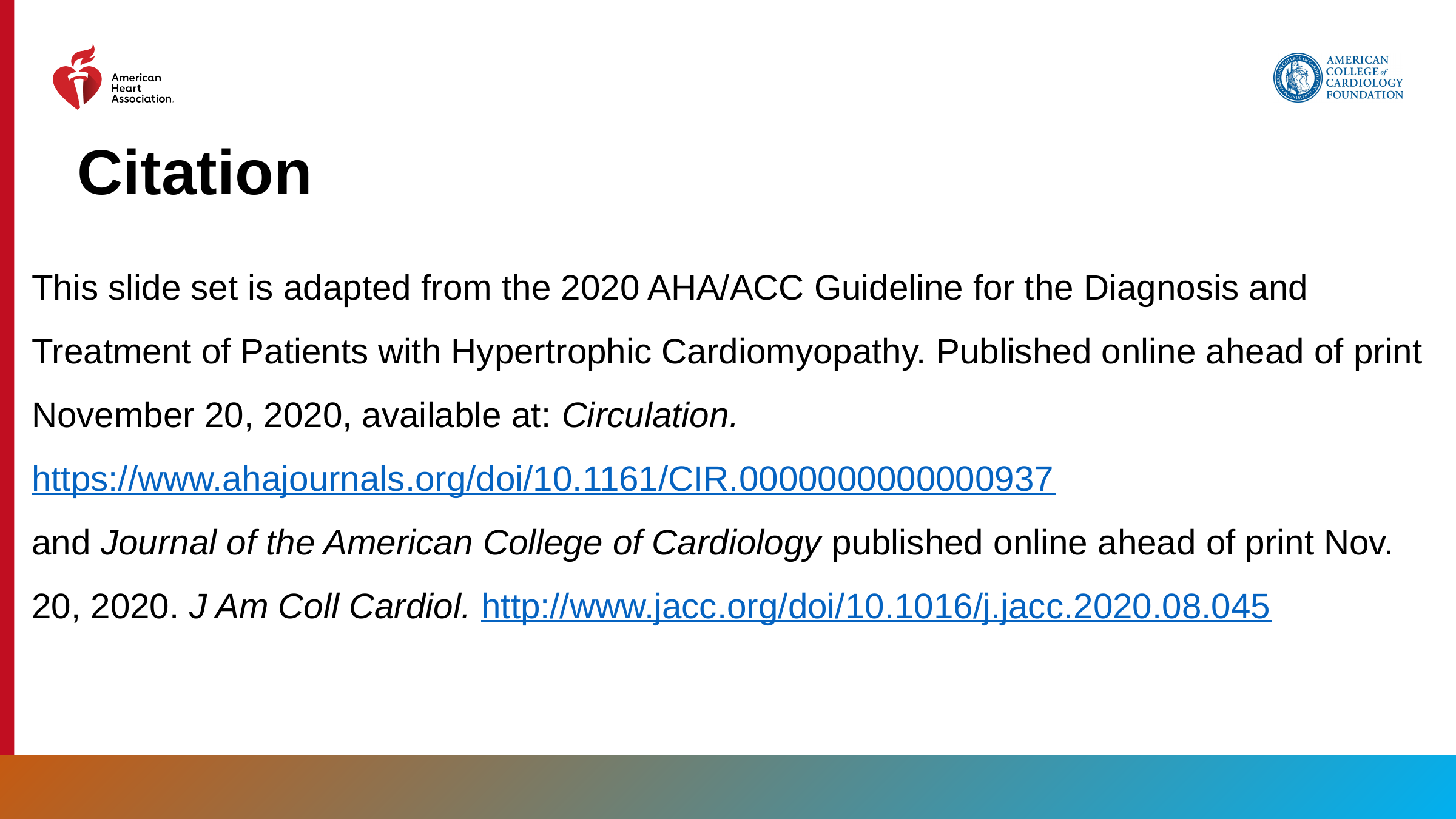

# Citation
This slide set is adapted from the 2020 AHA/ACC Guideline for the Diagnosis and Treatment of Patients with Hypertrophic Cardiomyopathy. Published online ahead of print November 20, 2020, available at: Circulation. https://www.ahajournals.org/doi/10.1161/CIR.0000000000000937
and Journal of the American College of Cardiology published online ahead of print Nov. 20, 2020. J Am Coll Cardiol. http://www.jacc.org/doi/10.1016/j.jacc.2020.08.045